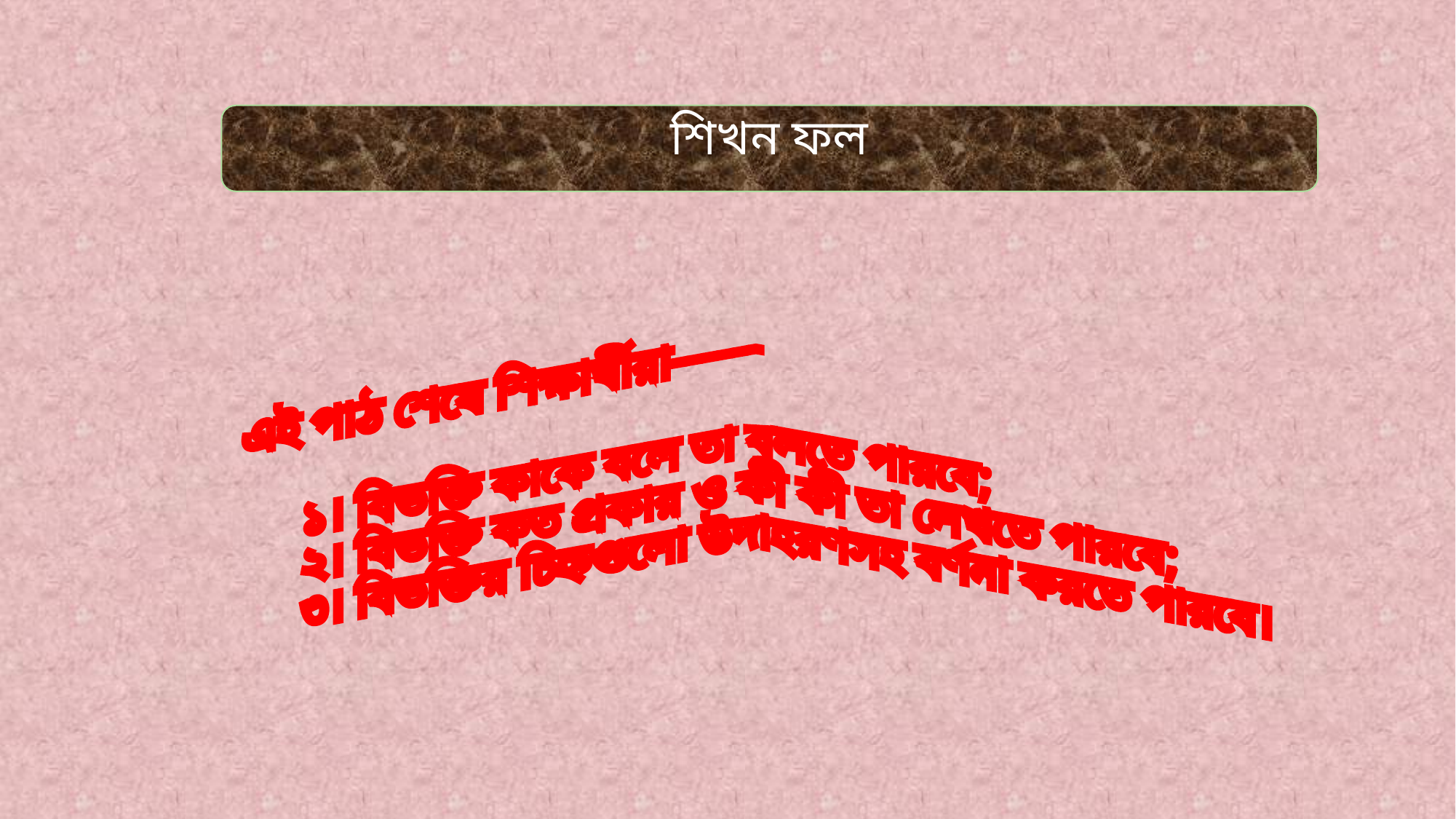

শিখন ফল

এই পাঠ শেষে শিক্ষার্থীরা------

     ১। বিভক্তি কাকে বলে তা বলতে পারবে;
     ২। বিভক্তি কত প্রকার ও কী কী তা লেখতে পারবে;
     ৩। বিভক্তির চিহ্নগুলো উদাহরণসহ বর্ণনা করতে পারবে।